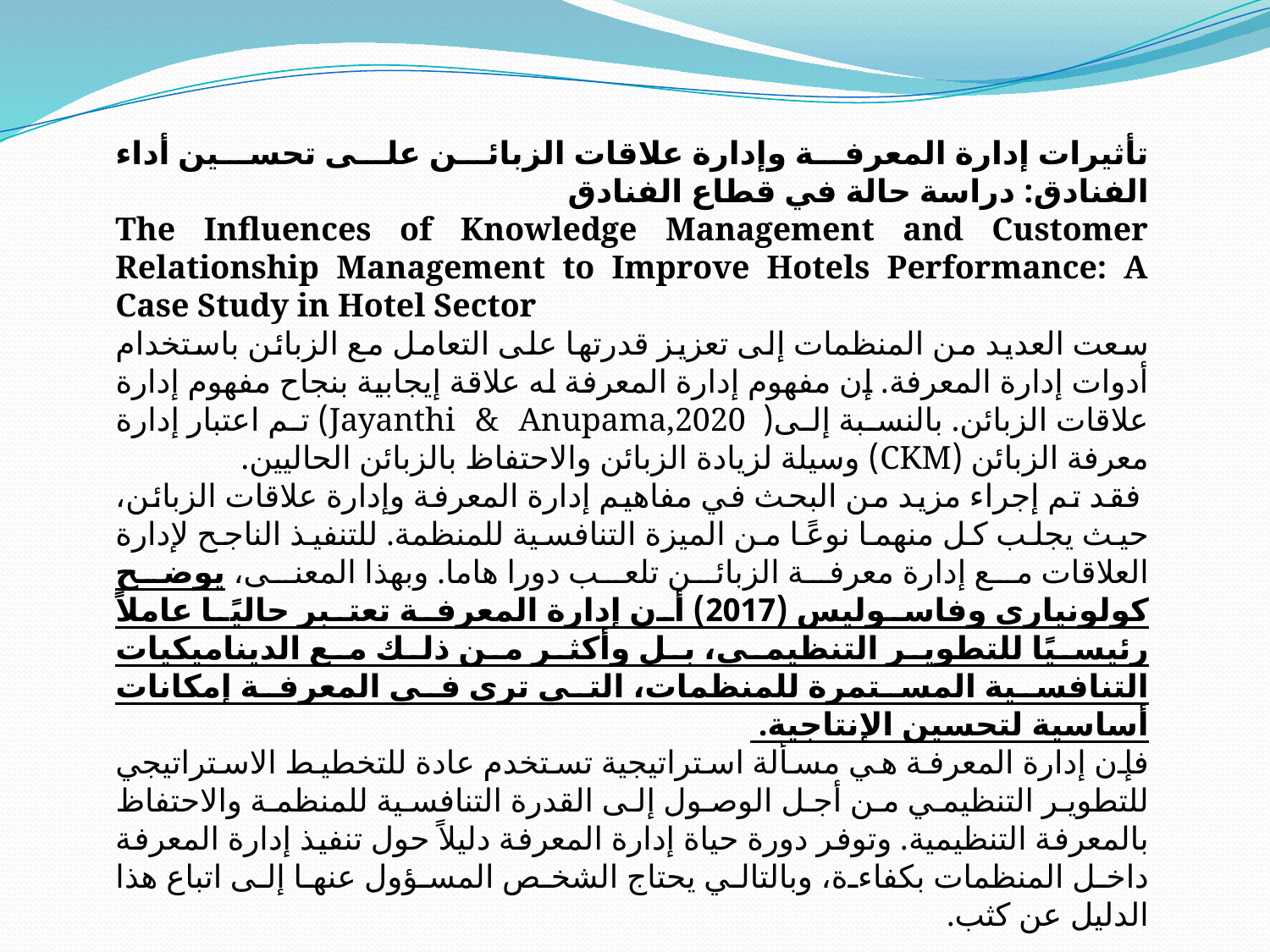

تأثيرات إدارة المعرفة وإدارة علاقات الزبائن على تحسين أداء الفنادق: دراسة حالة في قطاع الفنادق
The Influences of Knowledge Management and Customer Relationship Management to Improve Hotels Performance: A Case Study in Hotel Sector
سعت العديد من المنظمات إلى تعزيز قدرتها على التعامل مع الزبائن باستخدام أدوات إدارة المعرفة. إن مفهوم إدارة المعرفة له علاقة إيجابية بنجاح مفهوم إدارة علاقات الزبائن. بالنسبة إلى(  Jayanthi & Anupama,2020) تم اعتبار إدارة معرفة الزبائن (CKM) وسيلة لزيادة الزبائن والاحتفاظ بالزبائن الحاليين.
 فقد تم إجراء مزيد من البحث في مفاهيم إدارة المعرفة وإدارة علاقات الزبائن، حيث يجلب كل منهما نوعًا من الميزة التنافسية للمنظمة. للتنفيذ الناجح لإدارة العلاقات مع إدارة معرفة الزبائن تلعب دورا هاما. وبهذا المعنى، يوضح كولونياري وفاسوليس (2017) أن إدارة المعرفة تعتبر حاليًا عاملاً رئيسيًا للتطوير التنظيمي، بل وأكثر من ذلك مع الديناميكيات التنافسية المستمرة للمنظمات، التي ترى في المعرفة إمكانات أساسية لتحسين الإنتاجية.
فإن إدارة المعرفة هي مسألة استراتيجية تستخدم عادة للتخطيط الاستراتيجي للتطوير التنظيمي من أجل الوصول إلى القدرة التنافسية للمنظمة والاحتفاظ بالمعرفة التنظيمية. وتوفر دورة حياة إدارة المعرفة دليلاً حول تنفيذ إدارة المعرفة داخل المنظمات بكفاءة، وبالتالي يحتاج الشخص المسؤول عنها إلى اتباع هذا الدليل عن كثب.